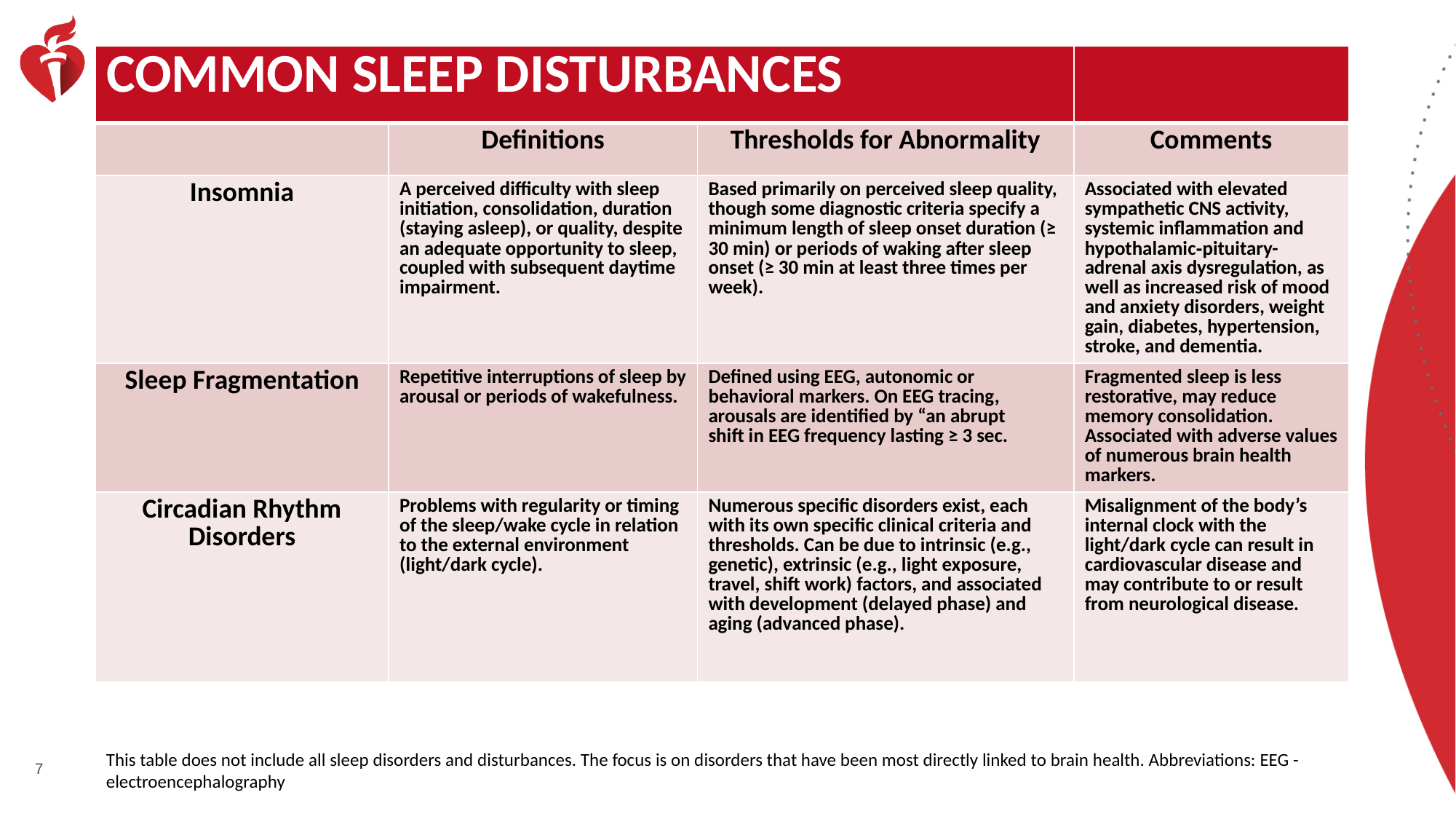

| COMMON SLEEP DISTURBANCES |  |  |  |
| --- | --- | --- | --- |
|  | Definitions | Thresholds for Abnormality | Comments |
| Insomnia | A perceived difficulty with sleep initiation, consolidation, duration (staying asleep), or quality, despite an adequate opportunity to sleep, coupled with subsequent daytime impairment. | Based primarily on perceived sleep quality, though some diagnostic criteria specify a minimum length of sleep onset duration (≥ 30 min) or periods of waking after sleep onset (≥ 30 min at least three times per week). | Associated with elevated sympathetic CNS activity, systemic inflammation and hypothalamic‐pituitary-adrenal axis dysregulation, as well as increased risk of mood and anxiety disorders, weight gain, diabetes, hypertension, stroke, and dementia. |
| Sleep Fragmentation | Repetitive interruptions of sleep by arousal or periods of wakefulness. | Defined using EEG, autonomic or behavioral markers. On EEG tracing, arousals are identified by “an abrupt shift in EEG frequency lasting ≥ 3 sec. | Fragmented sleep is less restorative, may reduce memory consolidation. Associated with adverse values of numerous brain health markers. |
| Circadian Rhythm Disorders | Problems with regularity or timing of the sleep/wake cycle in relation to the external environment (light/dark cycle). | Numerous specific disorders exist, each with its own specific clinical criteria and thresholds. Can be due to intrinsic (e.g., genetic), extrinsic (e.g., light exposure, travel, shift work) factors, and associated with development (delayed phase) and aging (advanced phase). | Misalignment of the body’s internal clock with the light/dark cycle can result in cardiovascular disease and may contribute to or result from neurological disease. |
This table does not include all sleep disorders and disturbances. The focus is on disorders that have been most directly linked to brain health. Abbreviations: EEG - electroencephalography